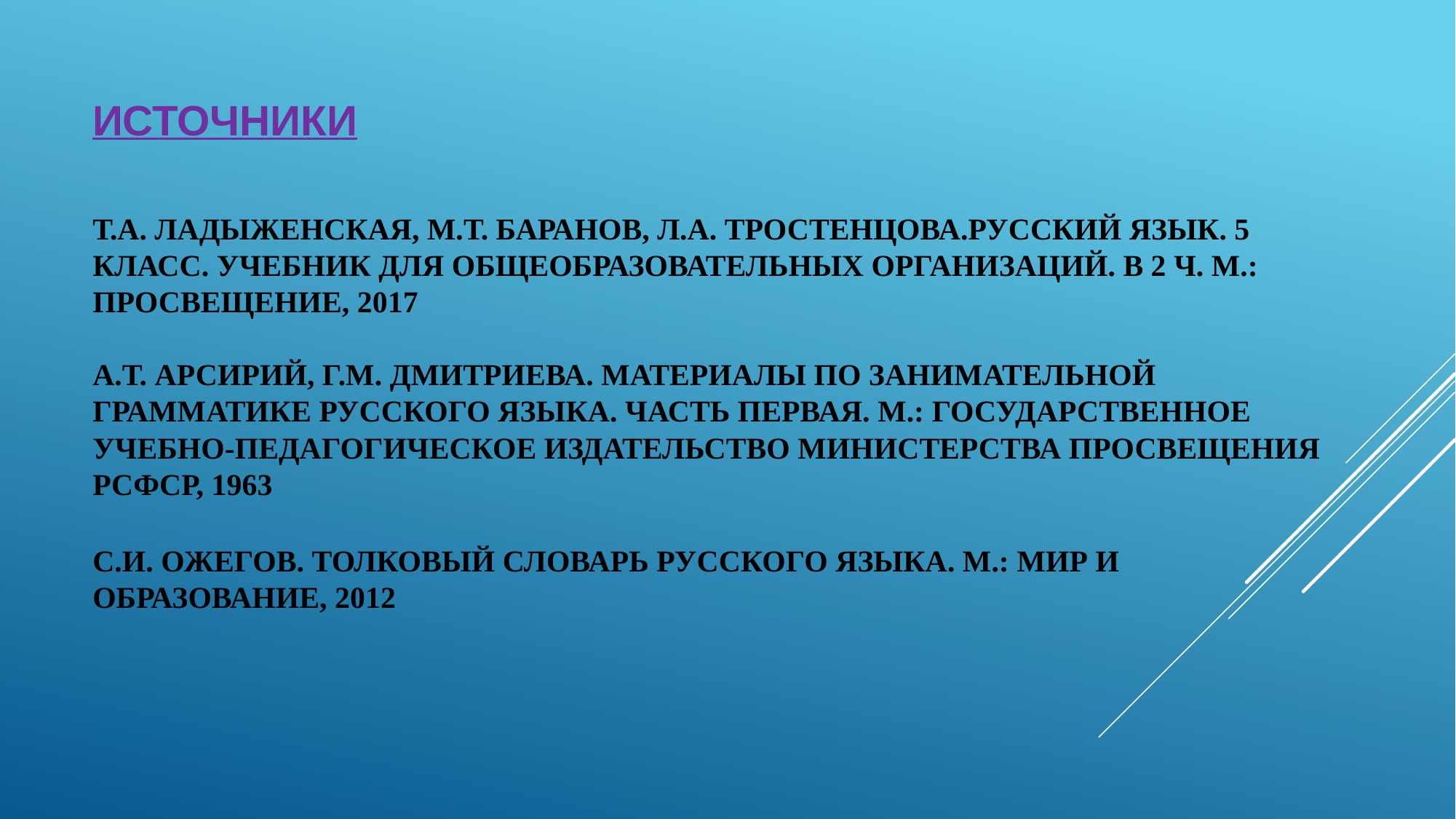

# Источники Т.А. Ладыженская, М.Т. Баранов, Л.А. Тростенцова.Русский язык. 5 класс. Учебник для общеобразовательных организаций. В 2 ч. М.: Просвещение, 2017 А.Т. Арсирий, Г.М. Дмитриева. Материалы по занимательной грамматике русского языка. Часть первая. М.: Государственное учебно-педагогическое издательство министерства просвещения РСФСР, 1963 С.И. Ожегов. Толковый словарь русского языка. М.: Мир и образование, 2012